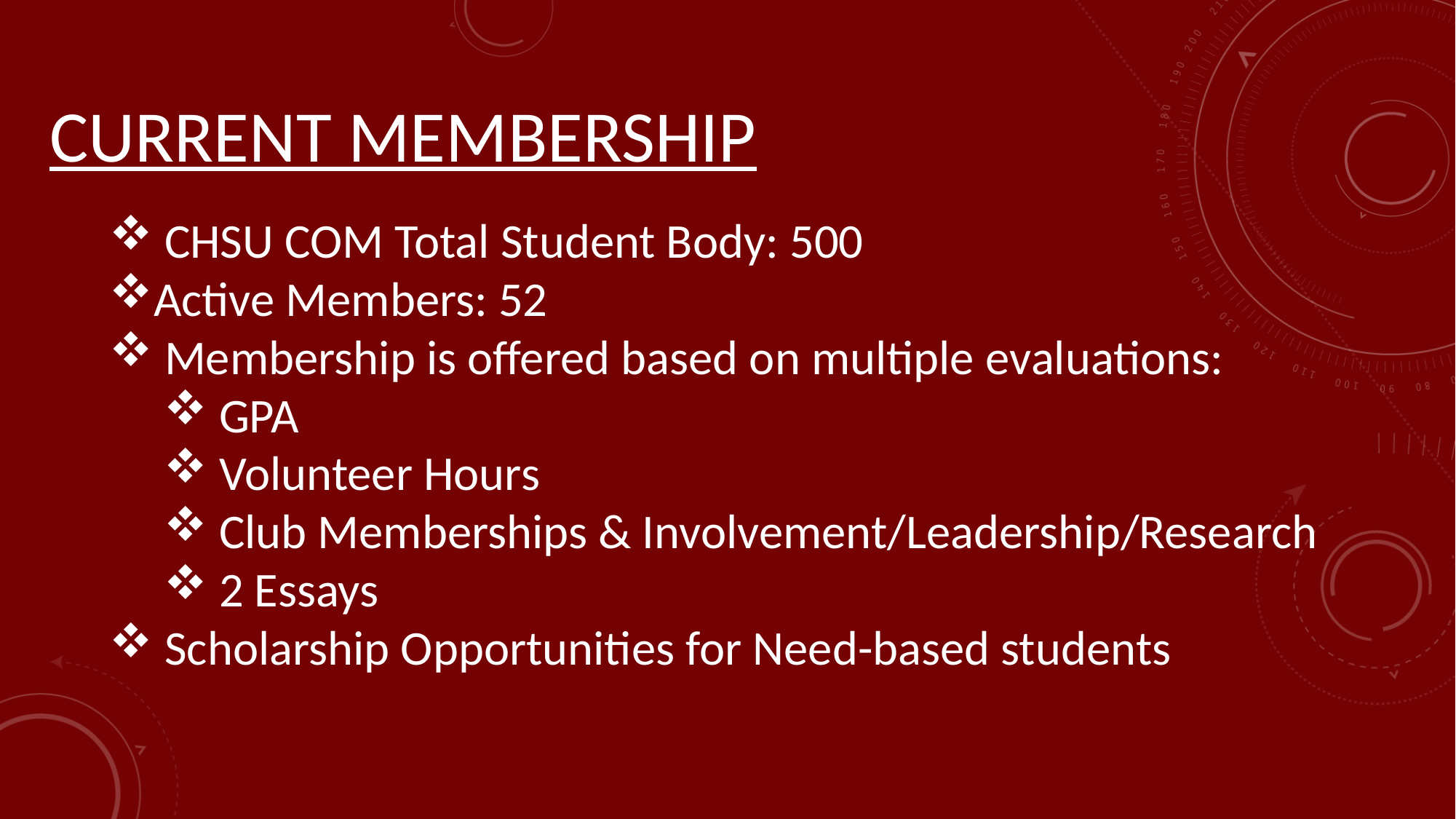

# CURRENT Membership
 CHSU COM Total Student Body: 500
Active Members: 52
 Membership is offered based on multiple evaluations:
 GPA
 Volunteer Hours
 Club Memberships & Involvement/Leadership/Research
 2 Essays
 Scholarship Opportunities for Need-based students